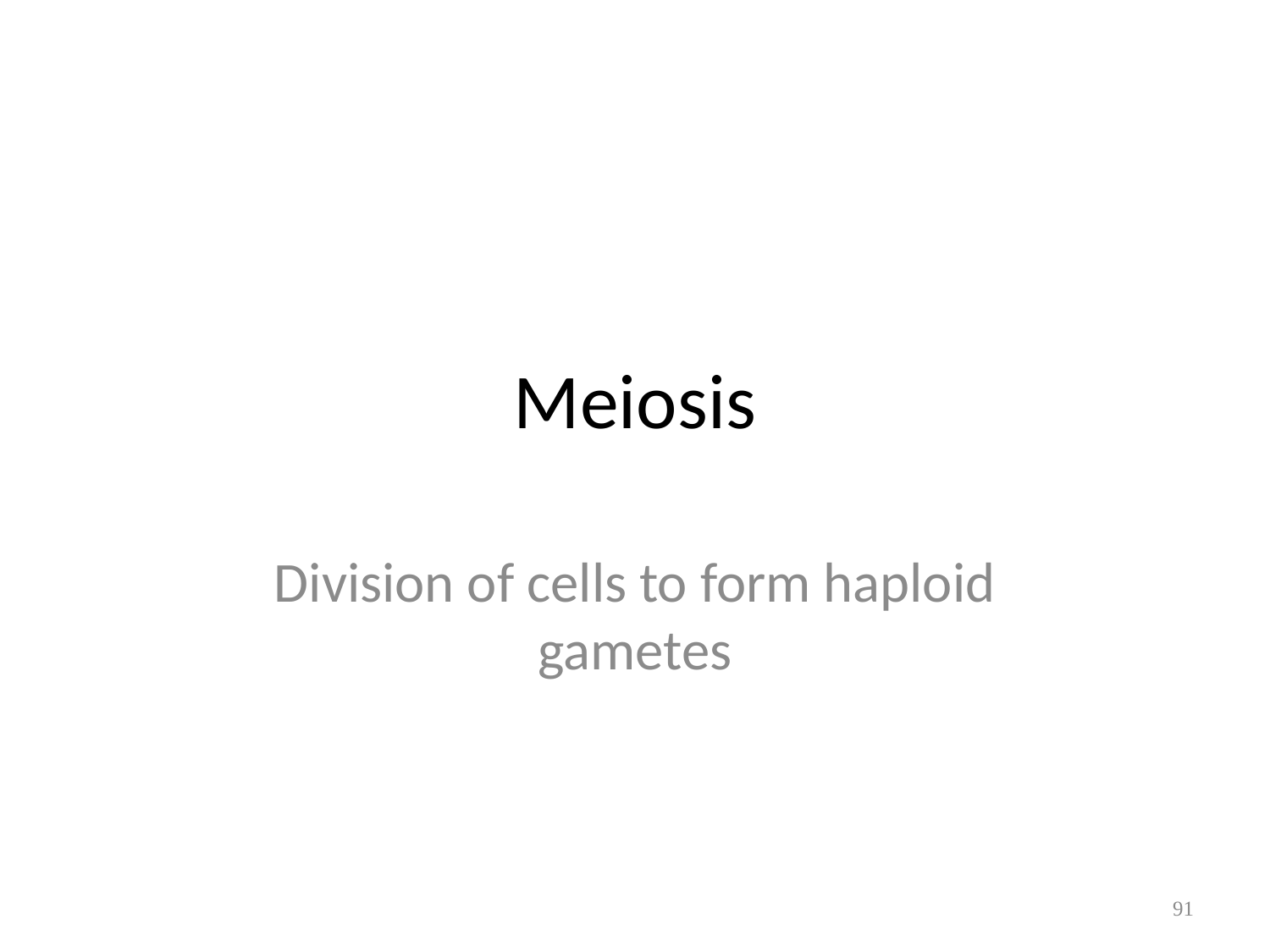

# Meiosis
Division of cells to form haploid gametes
91